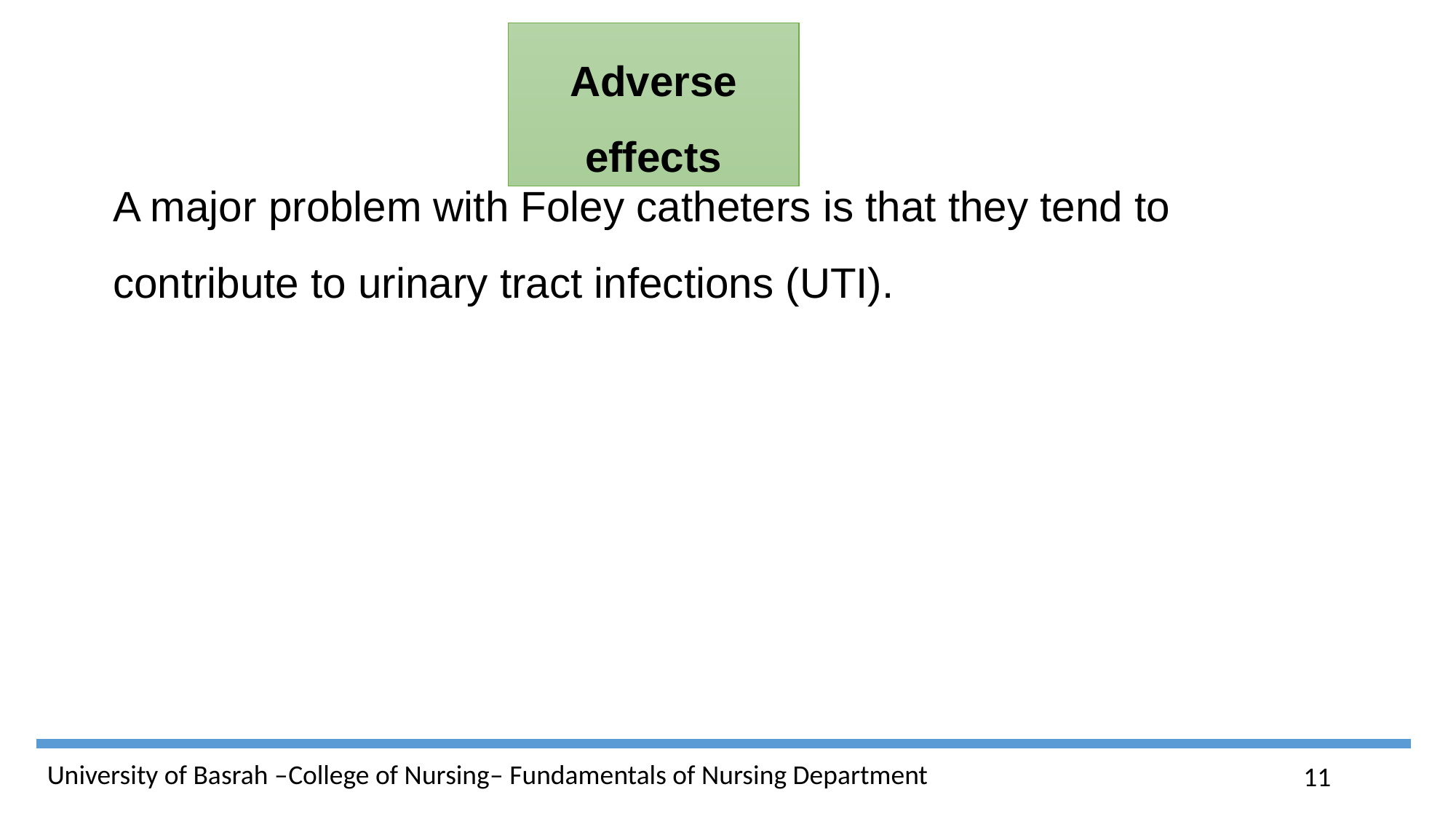

Adverse effects

A major problem with Foley catheters is that they tend to contribute to urinary tract infections (UTI).
11
University of Basrah –College of Nursing– Fundamentals of Nursing Department